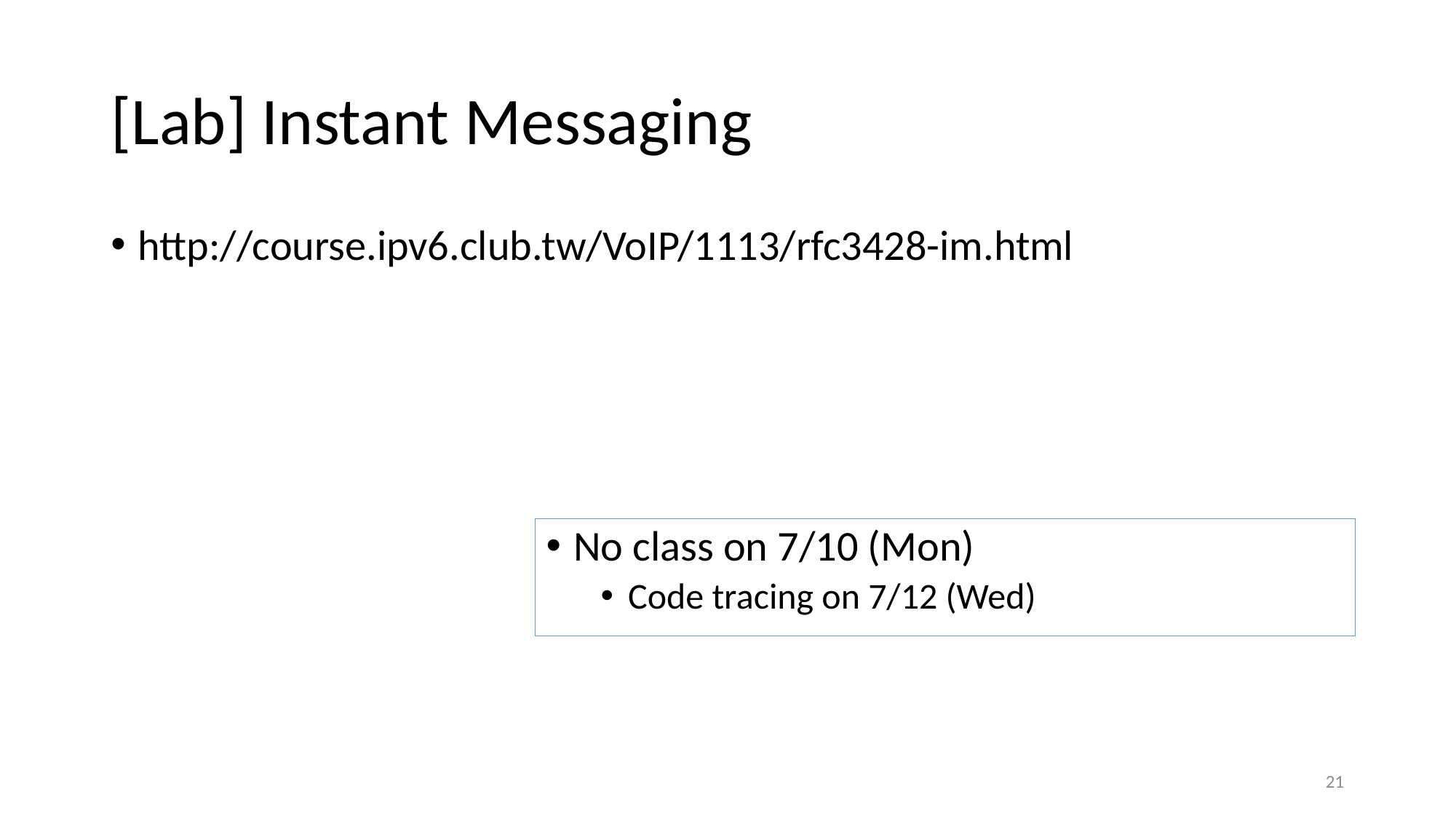

# [Lab] Instant Messaging
http://course.ipv6.club.tw/VoIP/1113/rfc3428-im.html
No class on 7/10 (Mon)
Code tracing on 7/12 (Wed)

21